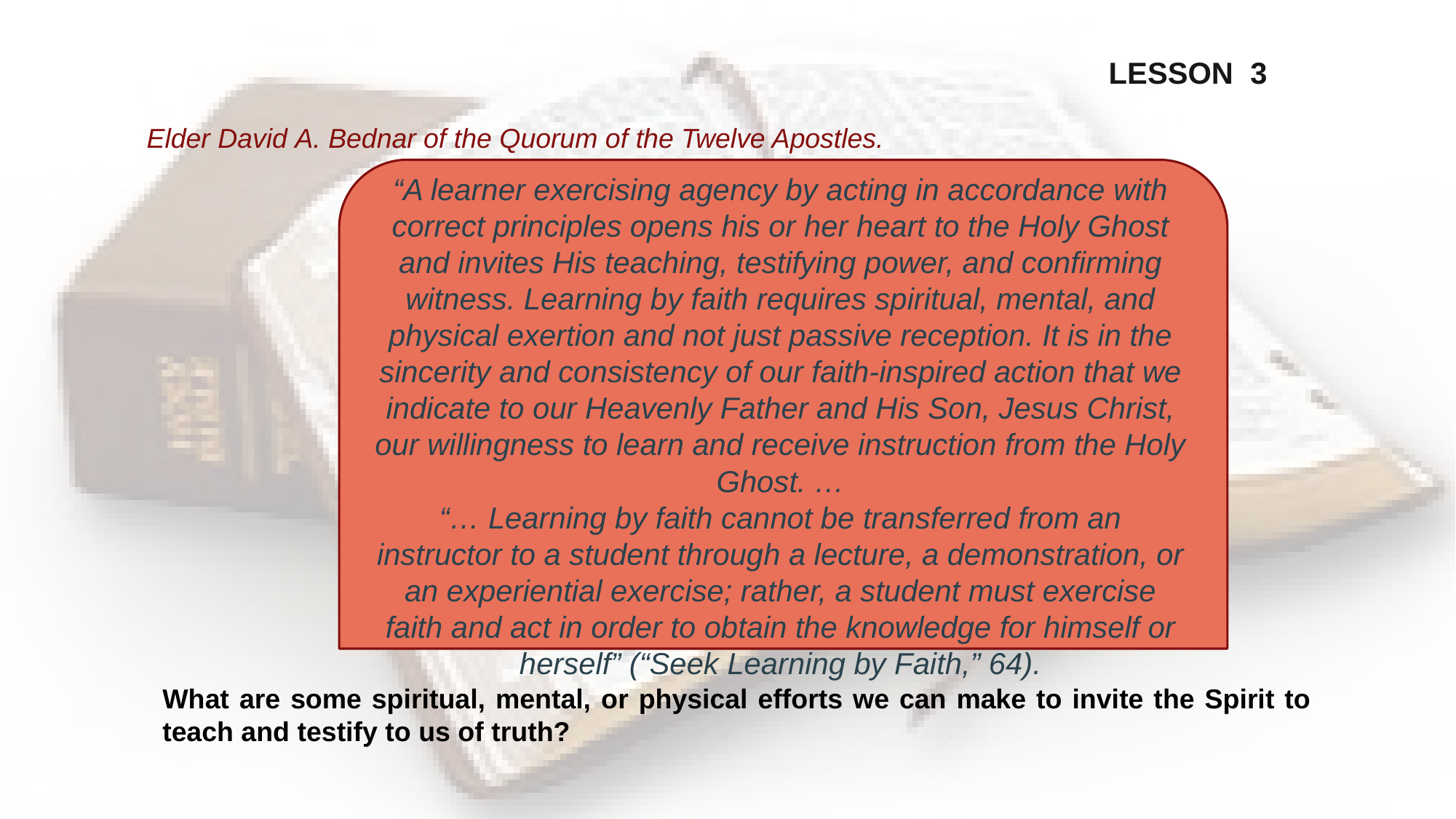

LESSON  3
Elder David A. Bednar of the Quorum of the Twelve Apostles.

“A learner exercising agency by acting in accordance with correct principles opens his or her heart to the Holy Ghost and invites His teaching, testifying power, and confirming witness. Learning by faith requires spiritual, mental, and physical exertion and not just passive reception. It is in the sincerity and consistency of our faith-inspired action that we indicate to our Heavenly Father and His Son, Jesus Christ, our willingness to learn and receive instruction from the Holy Ghost. …
“… Learning by faith cannot be transferred from an instructor to a student through a lecture, a demonstration, or an experiential exercise; rather, a student must exercise faith and act in order to obtain the knowledge for himself or herself” (“Seek Learning by Faith,” 64).
What are some spiritual, mental, or physical efforts we can make to invite the Spirit to teach and testify to us of truth?